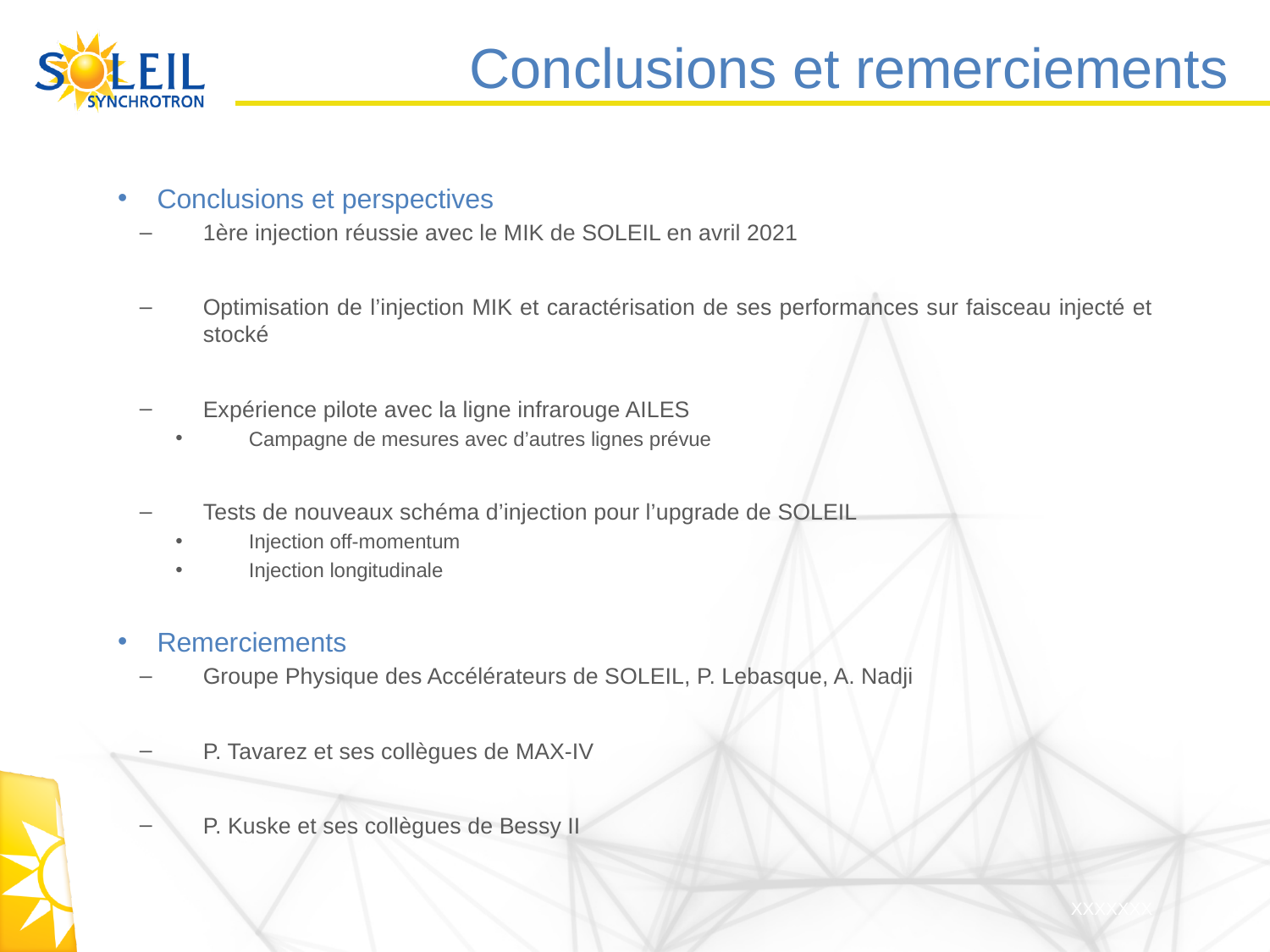

# Conclusions et remerciements
Conclusions et perspectives
1ère injection réussie avec le MIK de SOLEIL en avril 2021

Optimisation de l’injection MIK et caractérisation de ses performances sur faisceau injecté et stocké

Expérience pilote avec la ligne infrarouge AILES
Campagne de mesures avec d’autres lignes prévue

Tests de nouveaux schéma d’injection pour l’upgrade de SOLEIL
Injection off-momentum
Injection longitudinale

Remerciements
Groupe Physique des Accélérateurs de SOLEIL, P. Lebasque, A. Nadji

P. Tavarez et ses collègues de MAX-IV

P. Kuske et ses collègues de Bessy II